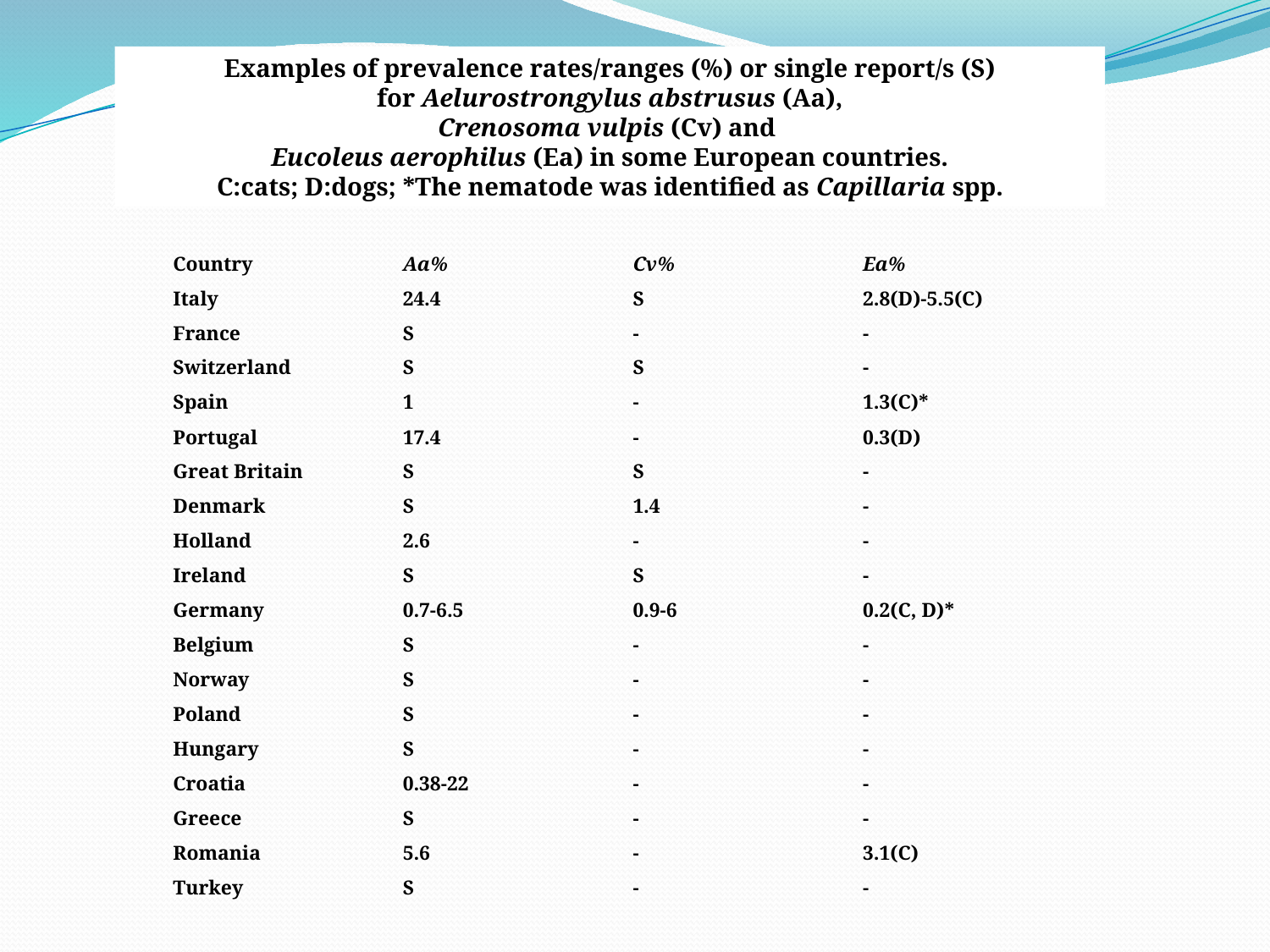

Examples of prevalence rates/ranges (%) or single report/s (S) for Aelurostrongylus abstrusus (Aa),
Crenosoma vulpis (Cv) and
Eucoleus aerophilus (Ea) in some European countries.
C:cats; D:dogs; *The nematode was identified as Capillaria spp.
#
| Country | Aa% | Cv% | Ea% |
| --- | --- | --- | --- |
| Italy | 24.4 | S | 2.8(D)-5.5(C) |
| France | S | - | - |
| Switzerland | S | S | - |
| Spain | 1 | - | 1.3(C)\* |
| Portugal | 17.4 | - | 0.3(D) |
| Great Britain | S | S | - |
| Denmark | S | 1.4 | - |
| Holland | 2.6 | - | - |
| Ireland | S | S | - |
| Germany | 0.7-6.5 | 0.9-6 | 0.2(C, D)\* |
| Belgium | S | - | - |
| Norway | S | - | - |
| Poland | S | - | - |
| Hungary | S | - | - |
| Croatia | 0.38-22 | - | - |
| Greece | S | - | - |
| Romania | 5.6 | - | 3.1(C) |
| Turkey | S | - | - |